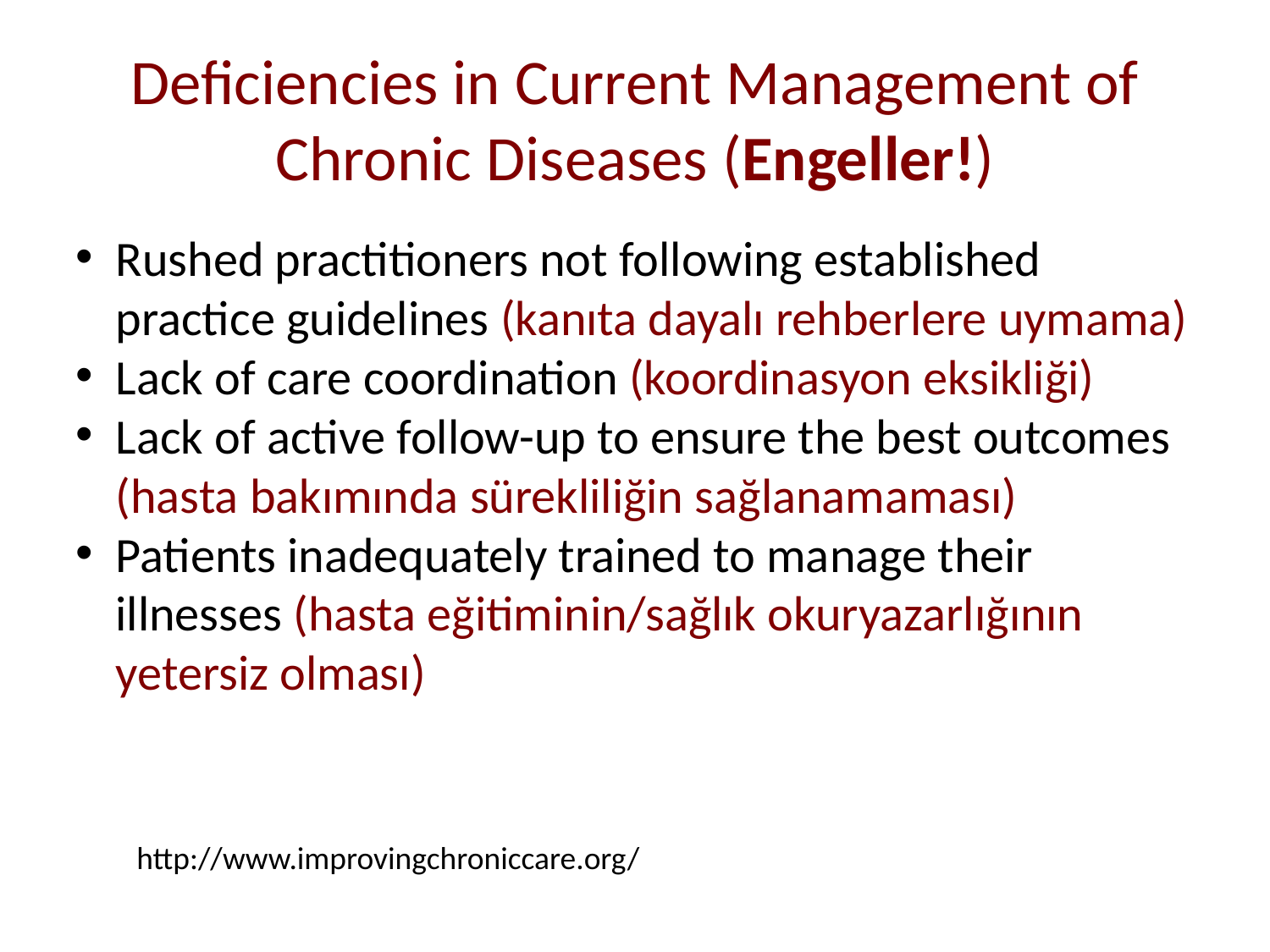

# Deficiencies in Current Management of Chronic Diseases (Engeller!)
Rushed practitioners not following established practice guidelines (kanıta dayalı rehberlere uymama)
Lack of care coordination (koordinasyon eksikliği)
Lack of active follow-up to ensure the best outcomes (hasta bakımında sürekliliğin sağlanamaması)
Patients inadequately trained to manage their illnesses (hasta eğitiminin/sağlık okuryazarlığının yetersiz olması)

http://www.improvingchroniccare.org/